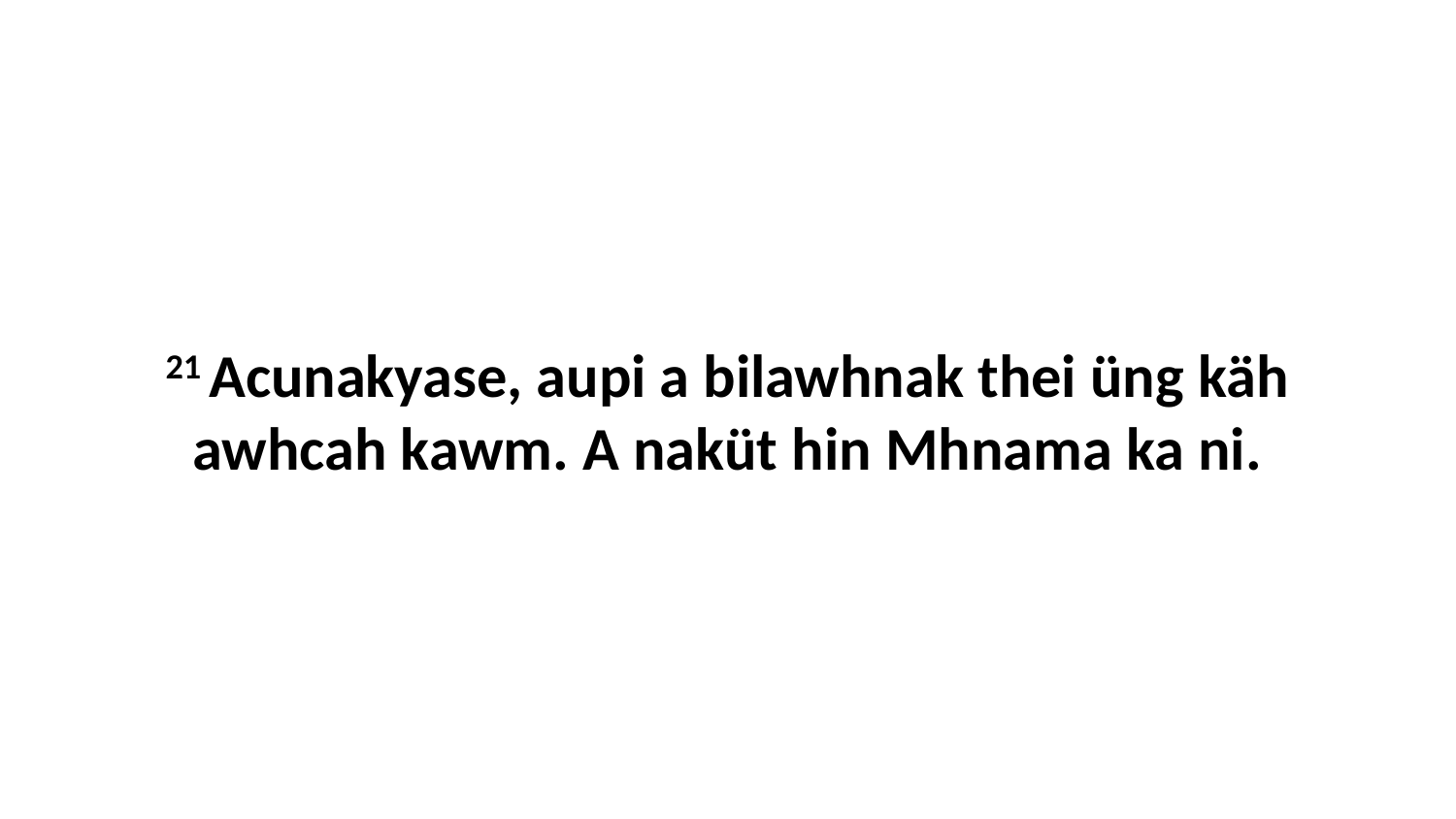

21 Acunakyase, aupi a bilawhnak thei üng käh awhcah kawm. A naküt hin Mhnama ka ni.